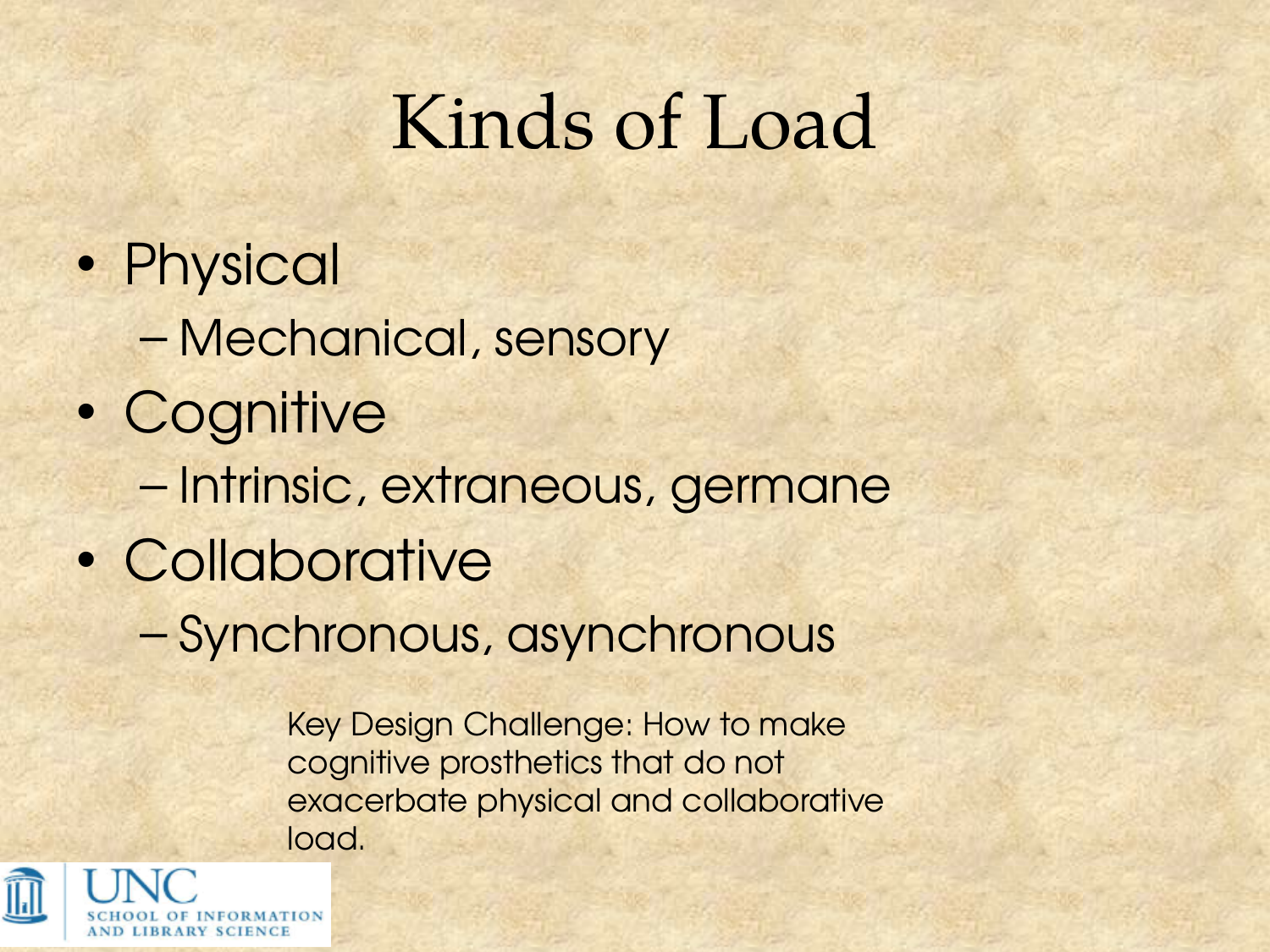

# Kinds of Load
Physical
Mechanical, sensory
Cognitive
Intrinsic, extraneous, germane
Collaborative
Synchronous, asynchronous
Key Design Challenge: How to make cognitive prosthetics that do not exacerbate physical and collaborative load.